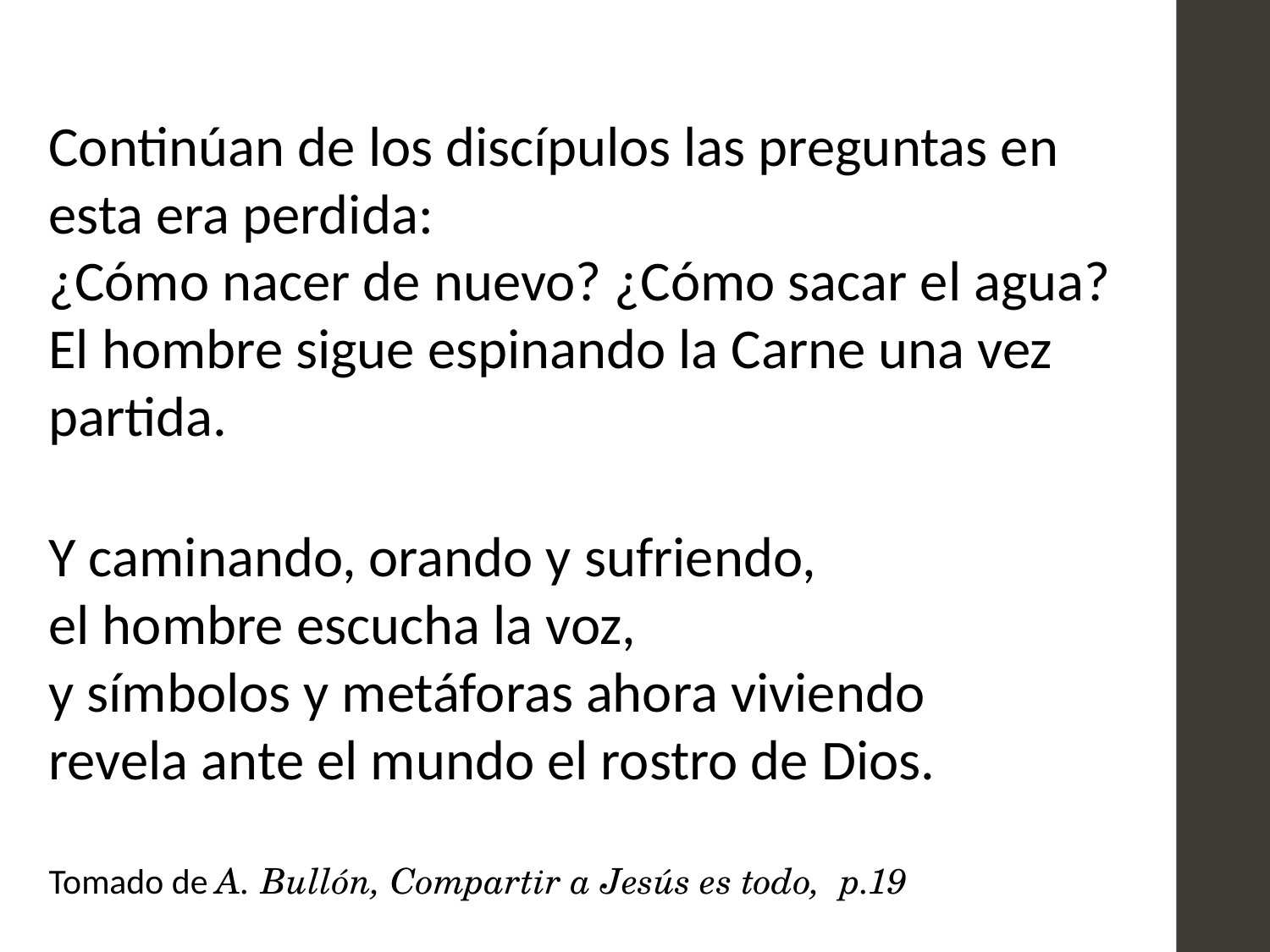

Continúan de los discípulos las preguntas en esta era perdida:
¿Cómo nacer de nuevo? ¿Cómo sacar el agua?
El hombre sigue espinando la Carne una vez partida.

Y caminando, orando y sufriendo,
el hombre escucha la voz,
y símbolos y metáforas ahora viviendo
revela ante el mundo el rostro de Dios.

Tomado de A. Bullón, Compartir a Jesús es todo,  p.19